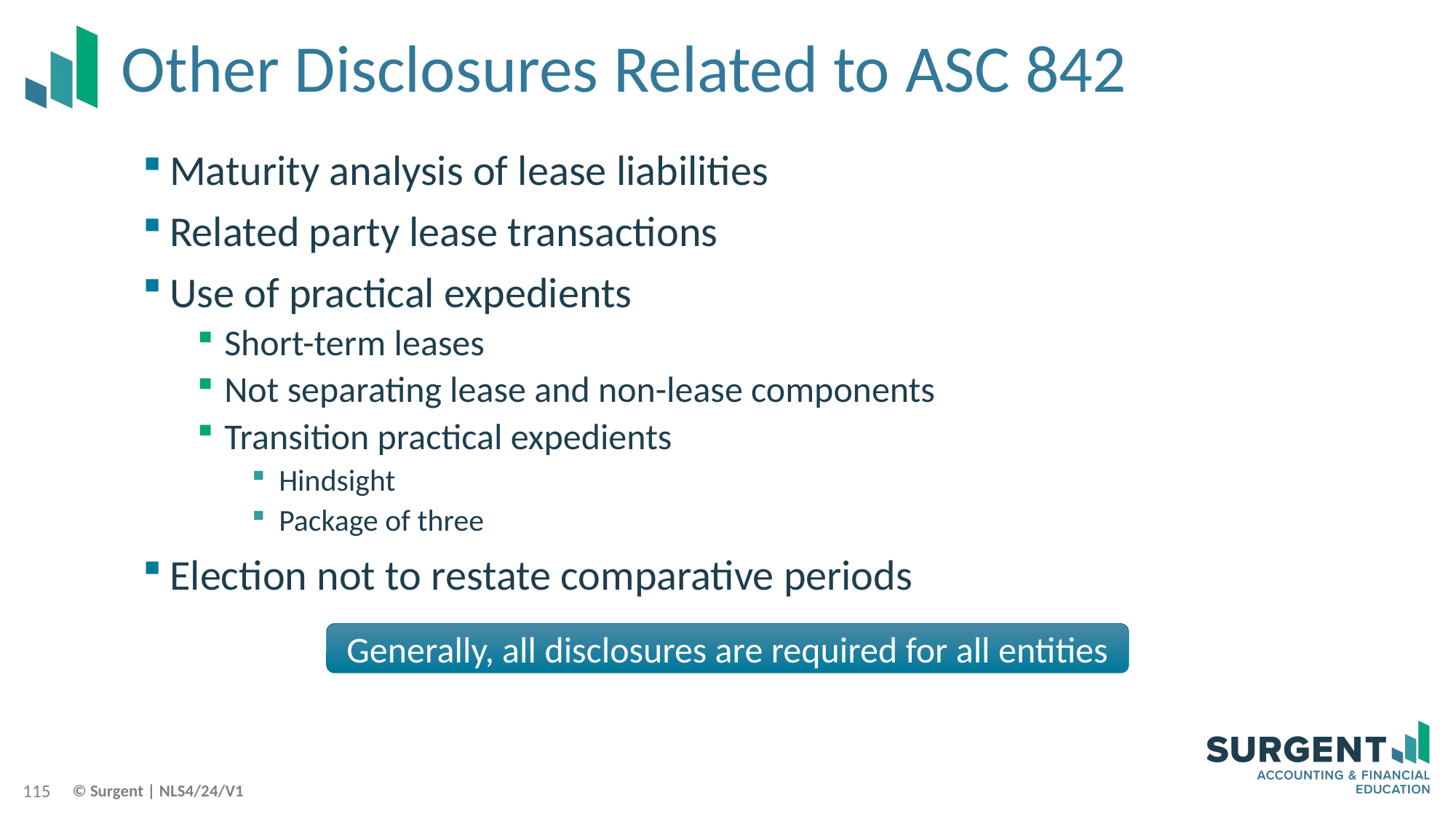

# Other Disclosures Related to ASC 842
Maturity analysis of lease liabilities
Related party lease transactions
Use of practical expedients
Short-term leases
Not separating lease and non-lease components
Transition practical expedients
Hindsight
Package of three
Election not to restate comparative periods
Generally, all disclosures are required for all entities
115
© Surgent | NLS4/24/V1